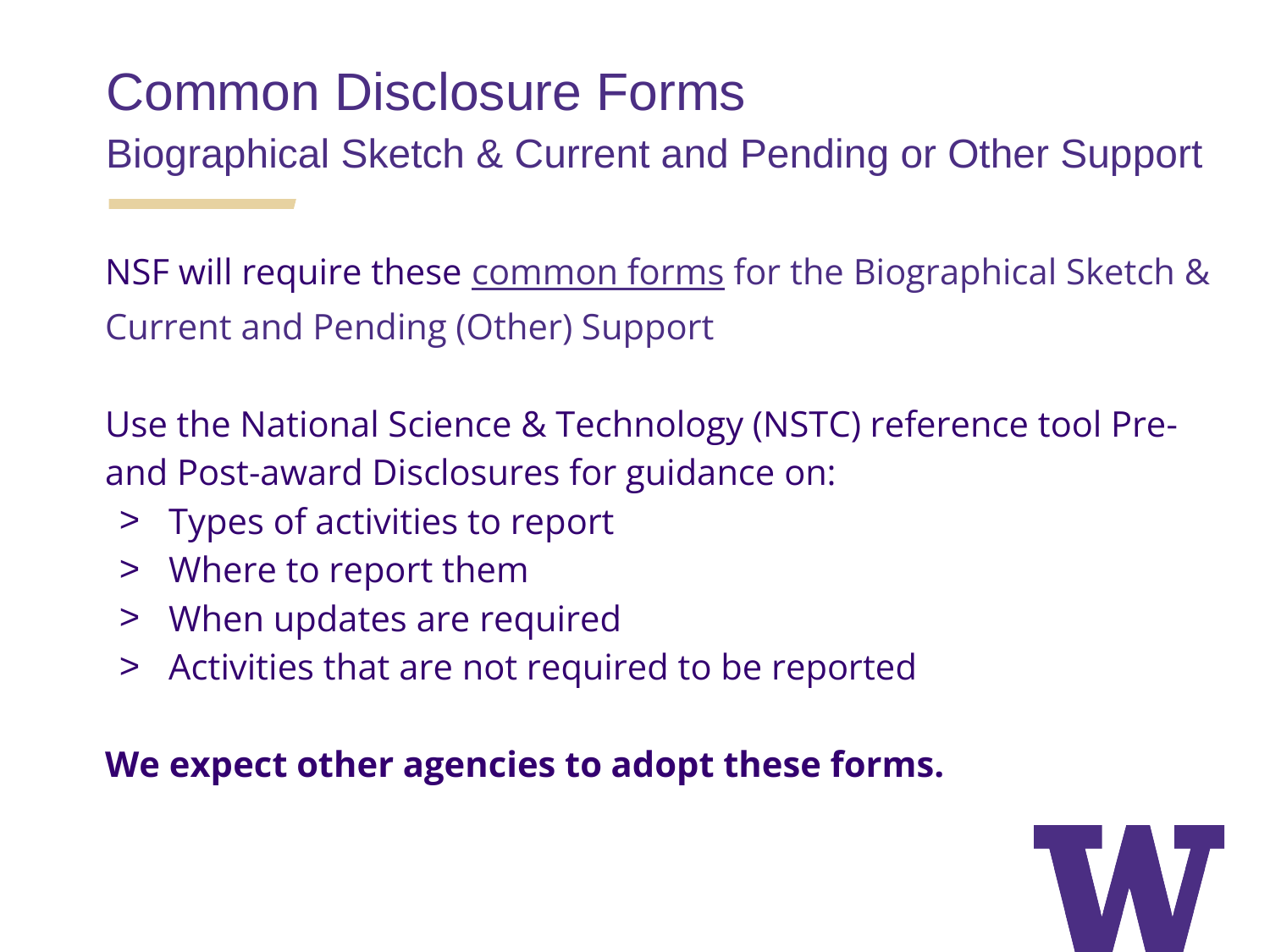

Common Disclosure Forms
Biographical Sketch & Current and Pending or Other Support
NSF will require these common forms for the Biographical Sketch & Current and Pending (Other) Support

Use the National Science & Technology (NSTC) reference tool Pre- and Post-award Disclosures for guidance on:
Types of activities to report
Where to report them
When updates are required
Activities that are not required to be reported

We expect other agencies to adopt these forms.